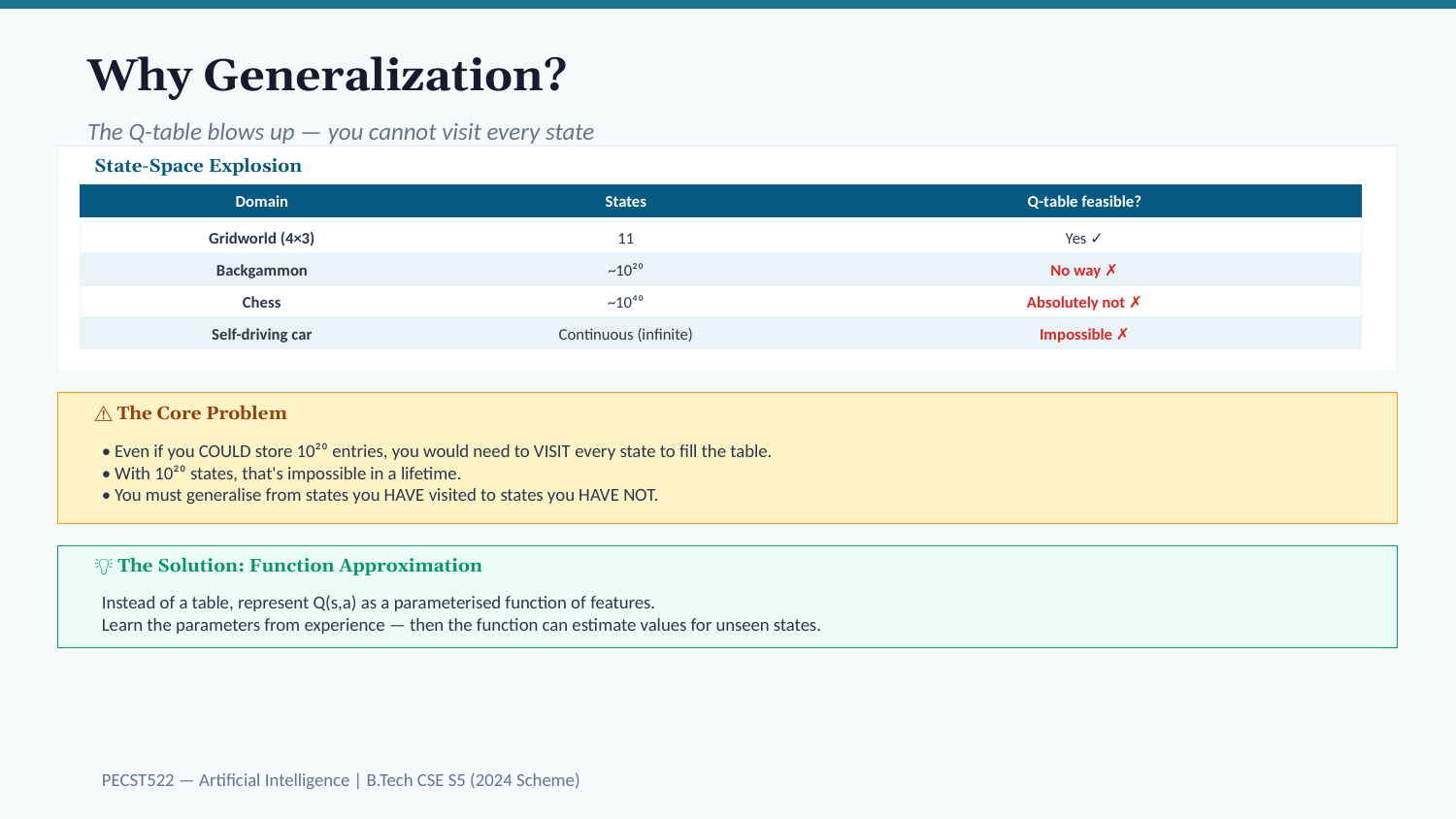

Why Generalization?
The Q-table blows up — you cannot visit every state

State-Space Explosion

Domain
States
Q-table feasible?

Gridworld (4×3)
11
Yes ✓

Backgammon
~10²⁰
No way ✗

Chess
~10⁴⁰
Absolutely not ✗

Self-driving car
Continuous (infinite)
Impossible ✗

⚠️ The Core Problem
• Even if you COULD store 10²⁰ entries, you would need to VISIT every state to fill the table.
• With 10²⁰ states, that's impossible in a lifetime.
• You must generalise from states you HAVE visited to states you HAVE NOT.

💡 The Solution: Function Approximation
Instead of a table, represent Q(s,a) as a parameterised function of features.
Learn the parameters from experience — then the function can estimate values for unseen states.
PECST522 — Artificial Intelligence | B.Tech CSE S5 (2024 Scheme)